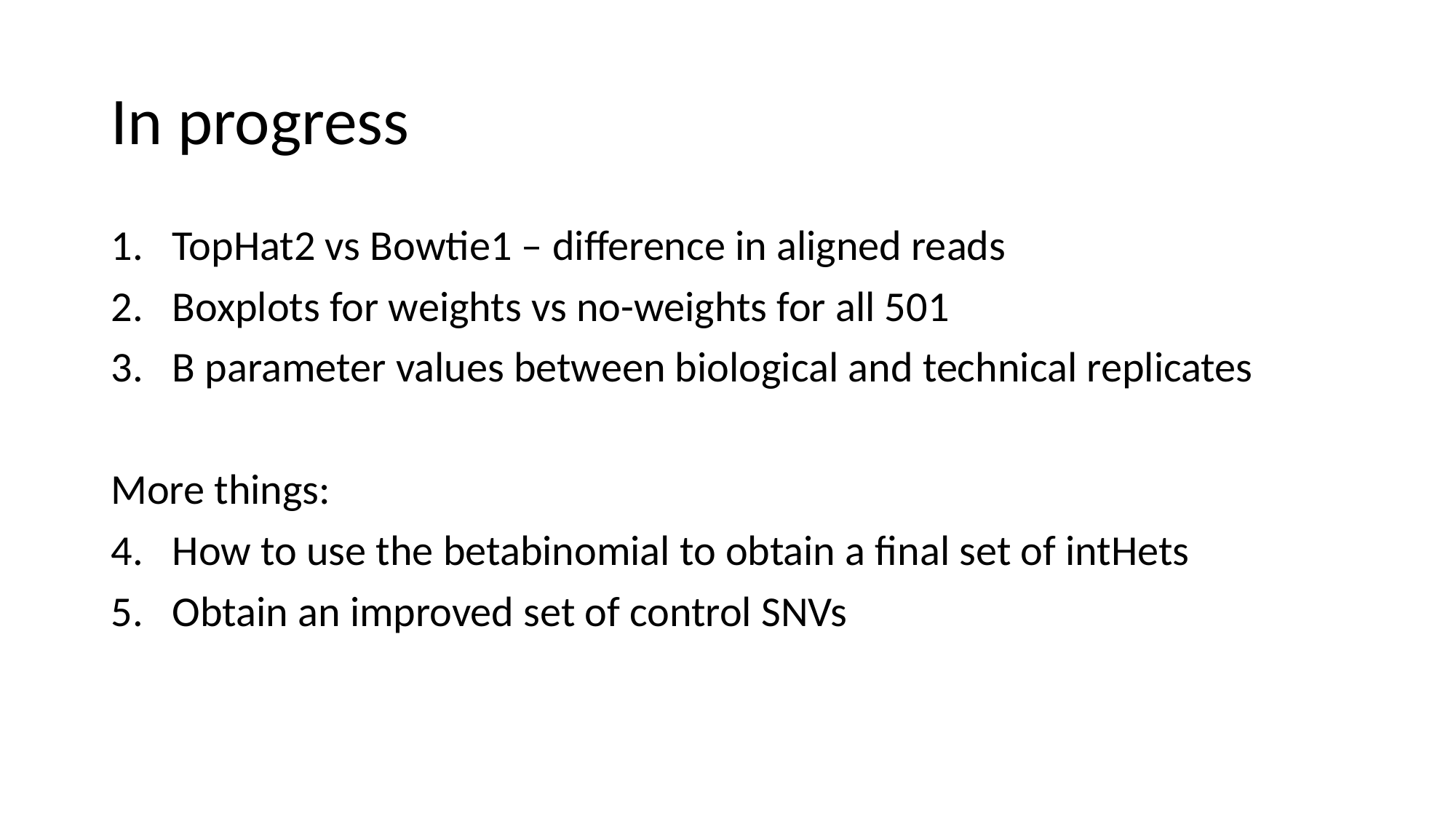

# In progress
TopHat2 vs Bowtie1 – difference in aligned reads
Boxplots for weights vs no-weights for all 501
B parameter values between biological and technical replicates

More things:
How to use the betabinomial to obtain a final set of intHets
Obtain an improved set of control SNVs